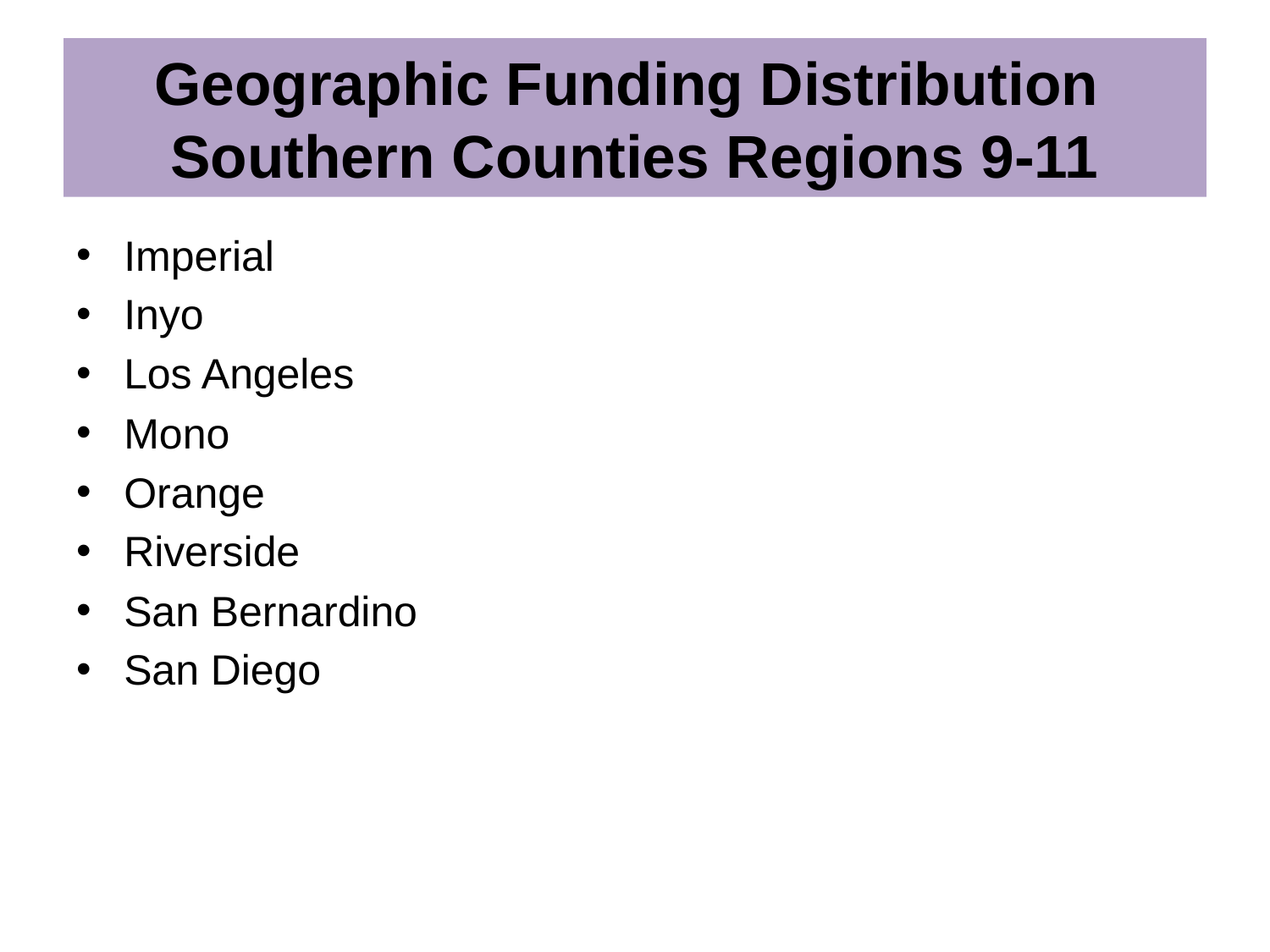

# Geographic Funding Distribution Southern Counties Regions 9-11
Imperial
Inyo
Los Angeles
Mono
Orange
Riverside
San Bernardino
San Diego